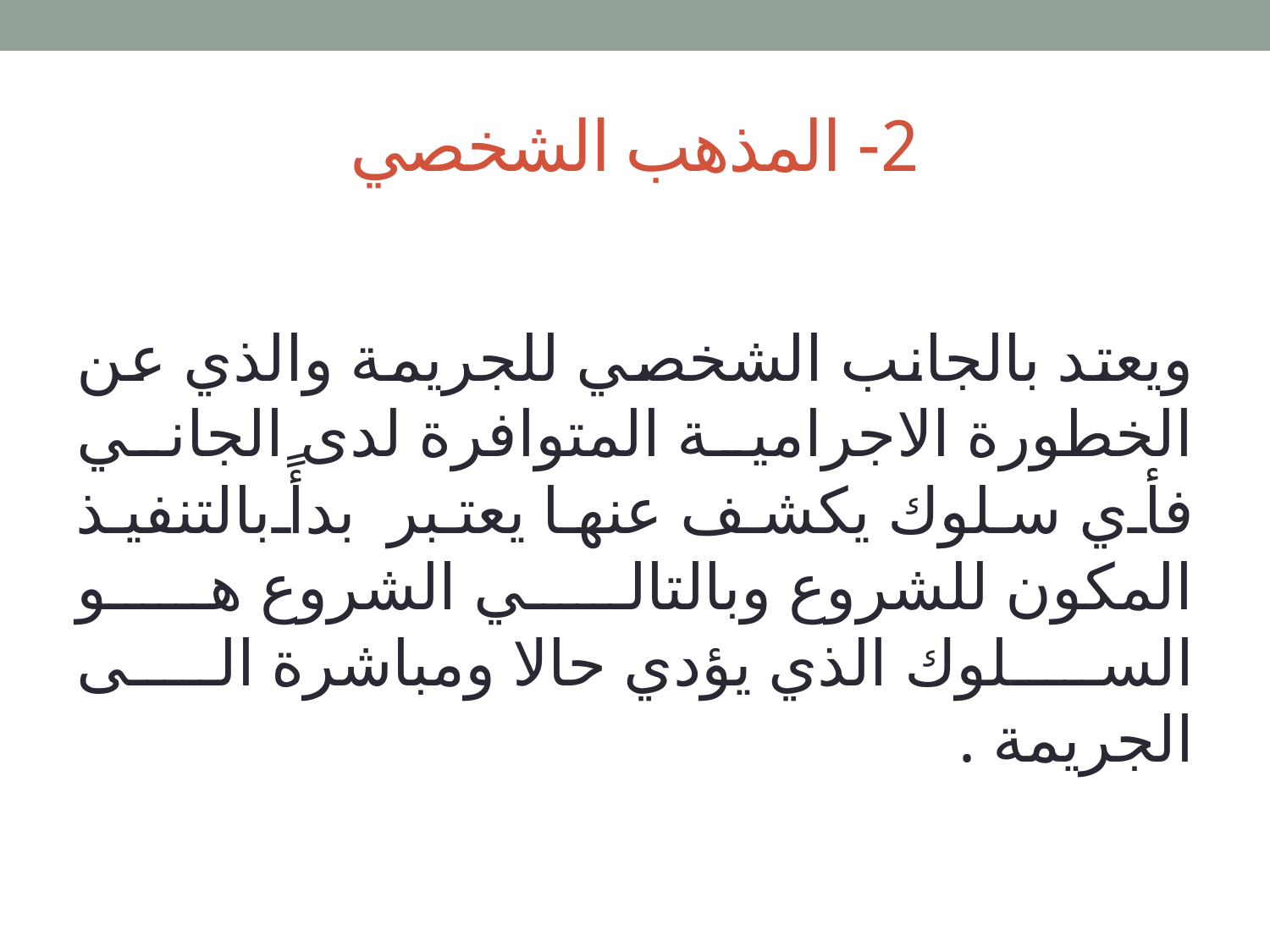

# 2- المذهب الشخصي

ويعتد بالجانب الشخصي للجريمة والذي عن الخطورة الاجرامية المتوافرة لدى الجاني فأي سلوك يكشف عنها يعتبر بدأً بالتنفيذ المكون للشروع وبالتالي الشروع هو السلوك الذي يؤدي حالا ومباشرة الى الجريمة .